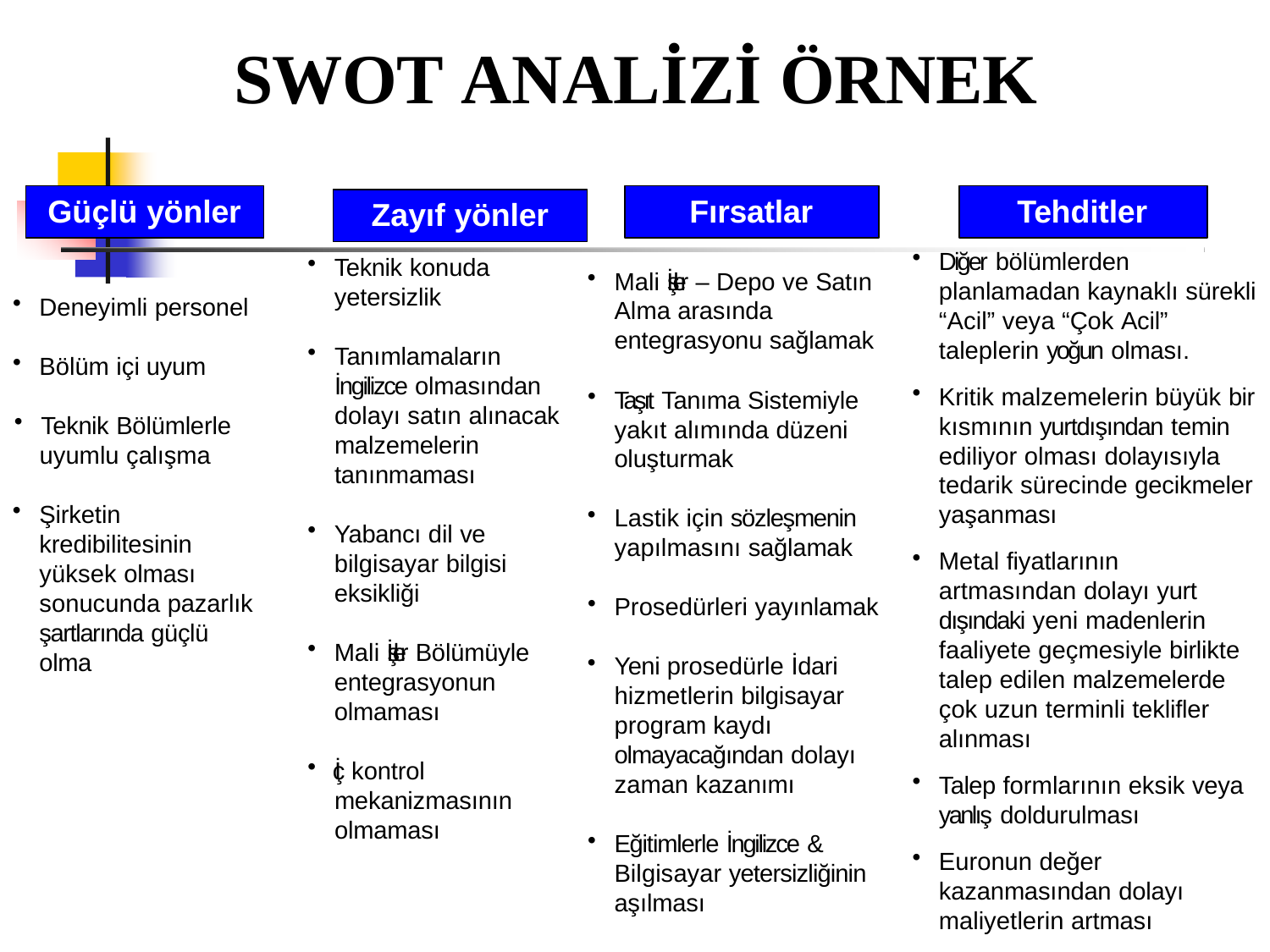

# SWOT ANALİZİ ÖRNEK

Güçlü yönler
Fırsatlar
Tehditler
Zayıf yönler
Diğer bölümlerden
Teknik konuda yetersizlik
Mali İşler – Depo ve Satın Alma arasında entegrasyonu sağlamak
planlamadan kaynaklı sürekli “Acil” veya “Çok Acil” taleplerin yoğun olması.
Kritik malzemelerin büyük bir kısmının yurtdışından temin ediliyor olması dolayısıyla tedarik sürecinde gecikmeler yaşanması
Metal fiyatlarının artmasından dolayı yurt dışındaki yeni madenlerin faaliyete geçmesiyle birlikte talep edilen malzemelerde çok uzun terminli teklifler alınması
Talep formlarının eksik veya yanlış doldurulması
Euronun değer kazanmasından dolayı maliyetlerin artması
Deneyimli personel
Tanımlamaların İngilizce olmasından dolayı satın alınacak malzemelerin tanınmaması
Bölüm içi uyum
Taşıt Tanıma Sistemiyle yakıt alımında düzeni oluşturmak
Teknik Bölümlerle
uyumlu çalışma
Şirketin kredibilitesinin yüksek olması sonucunda pazarlık şartlarında güçlü olma
Lastik için sözleşmenin yapılmasını sağlamak
Yabancı dil ve bilgisayar bilgisi eksikliği
Prosedürleri yayınlamak
Mali İşler Bölümüyle entegrasyonun olmaması
Yeni prosedürle İdari hizmetlerin bilgisayar program kaydı olmayacağından dolayı zaman kazanımı
İç kontrol mekanizmasının olmaması
Eğitimlerle İngilizce & Bilgisayar yetersizliğinin aşılması